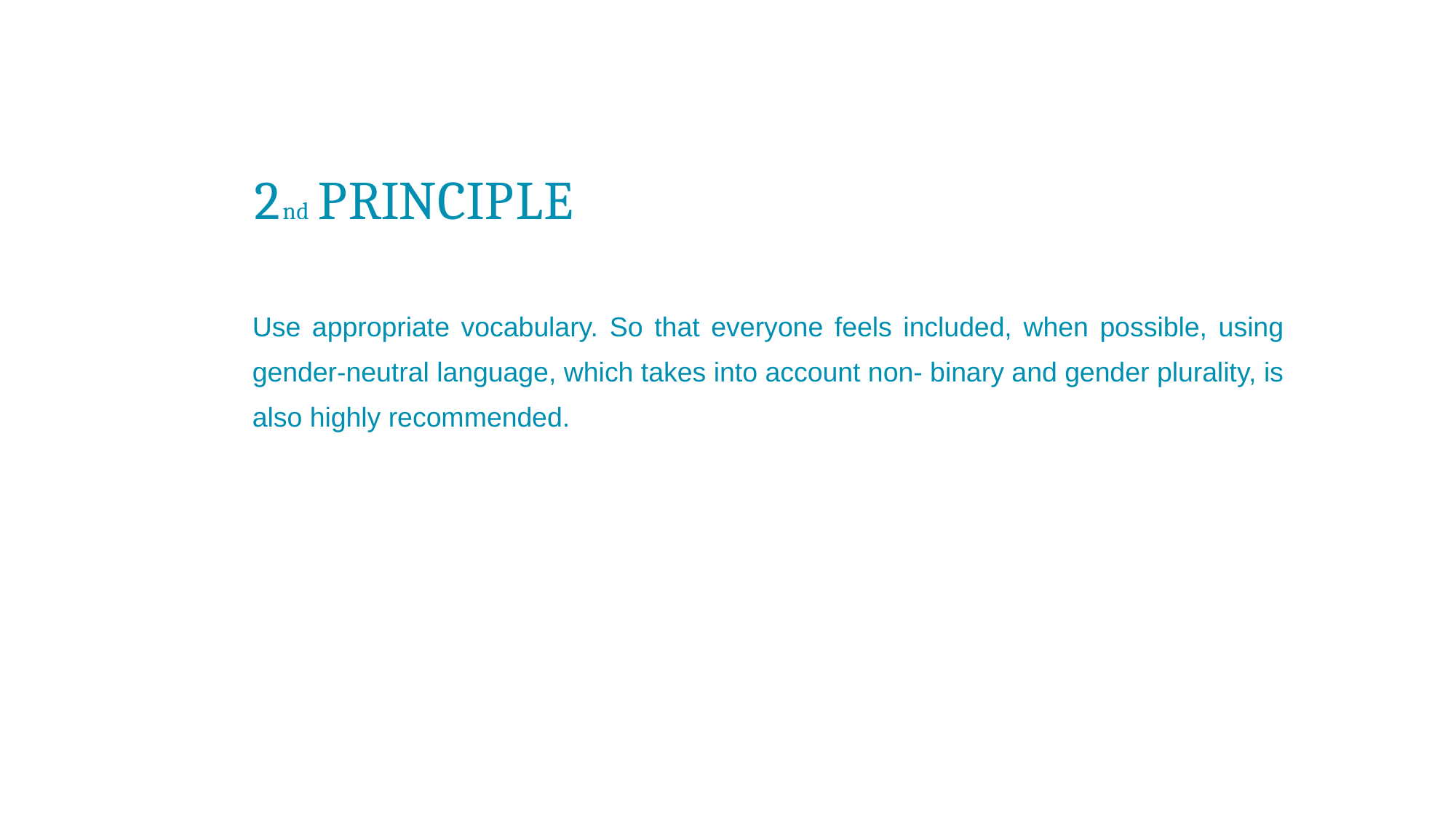

2nd PRINCIPLE

Use appropriate vocabulary. So that everyone feels included, when possible, using gender-neutral language, which takes into account non- binary and gender plurality, is also highly recommended.